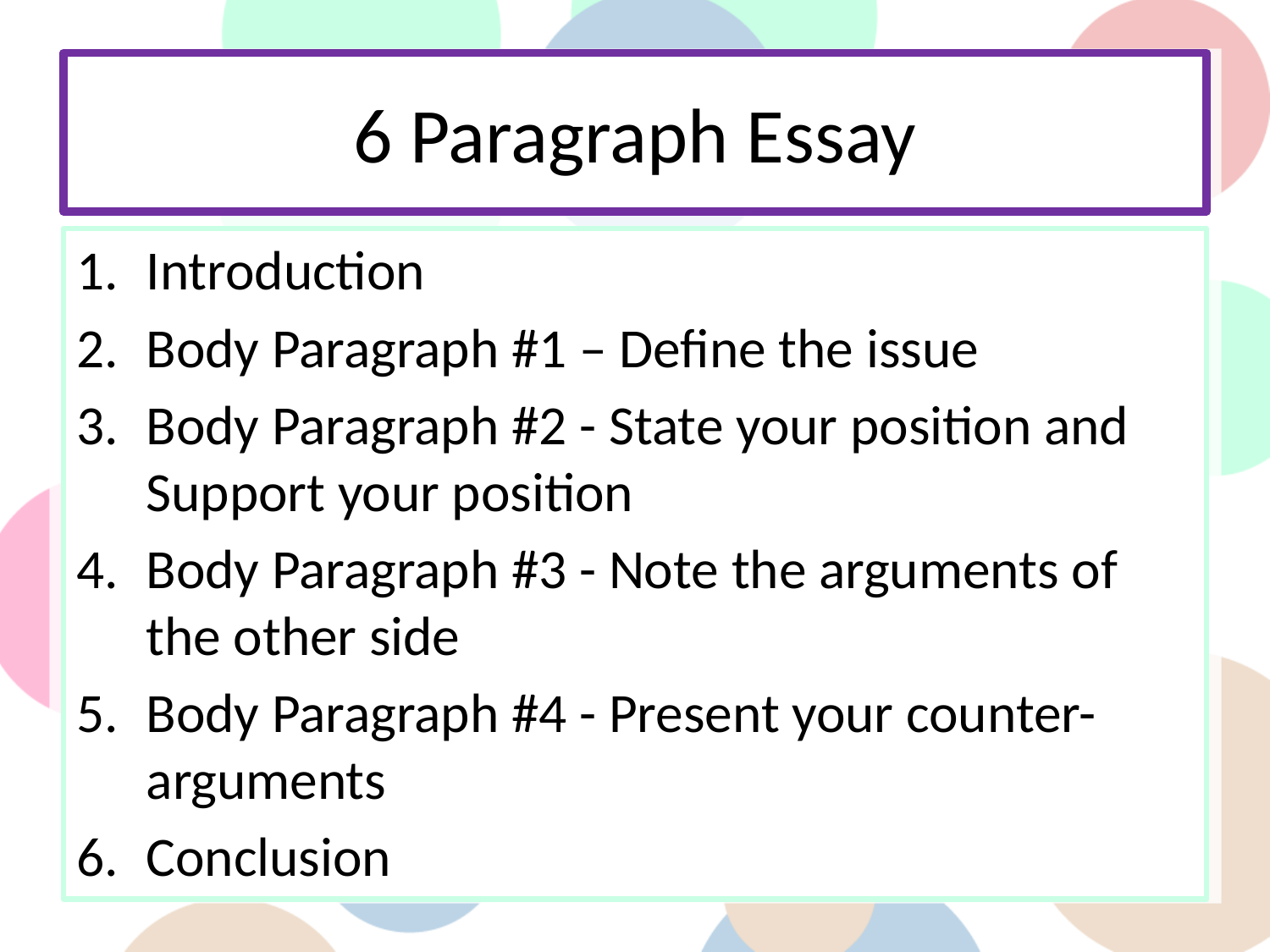

# 6 Paragraph Essay
Introduction
Body Paragraph #1 – Define the issue
Body Paragraph #2 - State your position and Support your position
Body Paragraph #3 - Note the arguments of the other side
Body Paragraph #4 - Present your counter-arguments
Conclusion